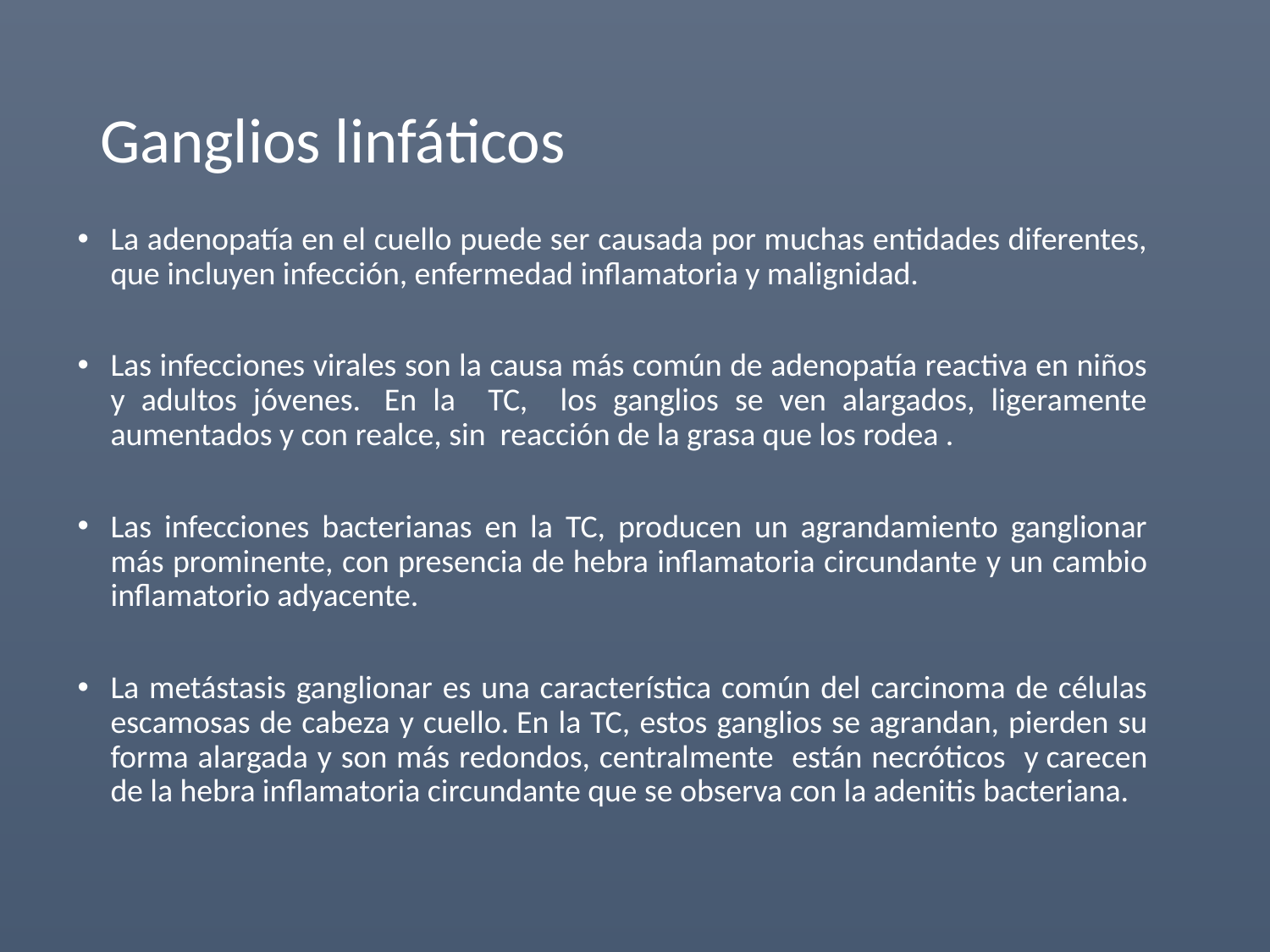

# Ganglios linfáticos
La adenopatía en el cuello puede ser causada por muchas entidades diferentes, que incluyen infección, enfermedad inflamatoria y malignidad.

Las infecciones virales son la causa más común de adenopatía reactiva en niños y adultos jóvenes.  En la  TC,  los ganglios se ven alargados, ligeramente aumentados y con realce, sin  reacción de la grasa que los rodea .

Las infecciones bacterianas en la TC, producen un agrandamiento ganglionar más prominente, con presencia de hebra inflamatoria circundante y un cambio inflamatorio adyacente.

La metástasis ganglionar es una característica común del carcinoma de células escamosas de cabeza y cuello. En la TC, estos ganglios se agrandan, pierden su forma alargada y son más redondos, centralmente  están necróticos  y carecen de la hebra inflamatoria circundante que se observa con la adenitis bacteriana.